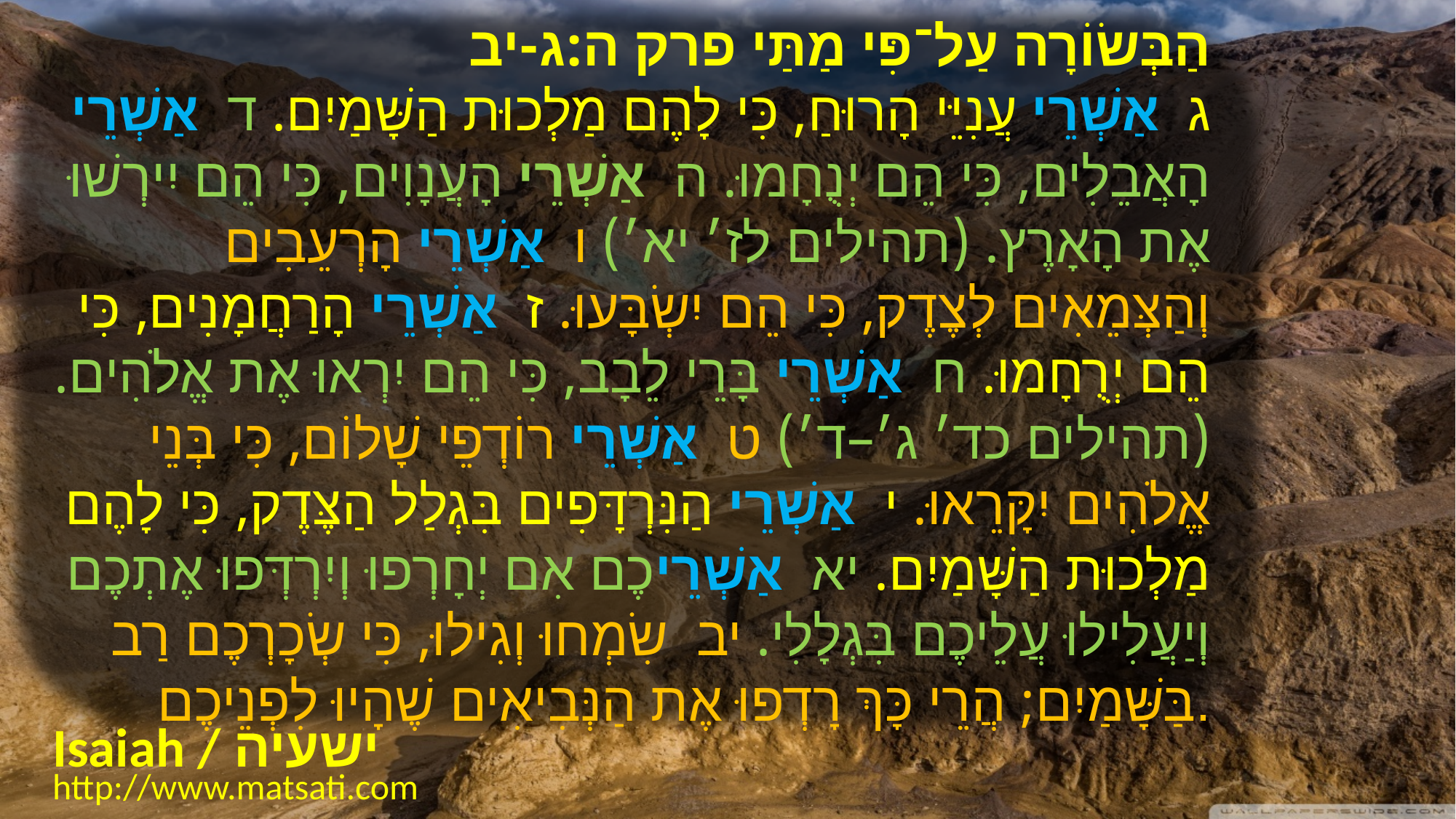

הַבְּשׂוֹרָה עַל־פִּי מַתַּי פרק ה:ג-יב
ג  אַשְׁרֵי עֲנִיֵּי הָרוּחַ, כִּי לָהֶם מַלְכוּת הַשָּׁמַיִם. ד  אַשְׁרֵי הָאֲבֵלִים, כִּי הֵם יְנֻחָמוּ. ה  אַשְׁרֵי הָעֲנָוִים, כִּי הֵם יִירְשׁוּ אֶת הָאָרֶץ. (תהילים לז׳ יא׳) ו  אַשְׁרֵי הָרְעֵבִים וְהַצְּמֵאִים לְצֶדֶק, כִּי הֵם יִשְׂבָּעוּ. ז  אַשְׁרֵי הָרַחֲמָנִים, כִּי הֵם יְרֻחָמוּ. ח  אַשְׁרֵי בָּרֵי לֵבָב, כִּי הֵם יִרְאוּ אֶת אֱלֹהִים. (תהילים כד׳ ג׳–ד׳) ט  אַשְׁרֵי רוֹדְפֵי שָׁלוֹם, כִּי בְּנֵי אֱלֹהִים יִקָּרֵאוּ. י  אַשְׁרֵי הַנִּרְדָּפִים בִּגְלַל הַצֶּדֶק, כִּי לָהֶם מַלְכוּת הַשָּׁמַיִם. יא  אַשְׁרֵיכֶם אִם יְחָרְפוּ וְיִרְדְּפוּ אֶתְכֶם וְיַעֲלִילוּ עֲלֵיכֶם בִּגְלָלִי. יב  שִׂמְחוּ וְגִילוּ, כִּי שְׂכָרְכֶם רַב בַּשָּׁמַיִם; הֲרֵי כָּךְ רָדְפוּ אֶת הַנְּבִיאִים שֶׁהָיוּ לִפְנֵיכֶם.
Isaiah / ישעיה
http://www.matsati.com